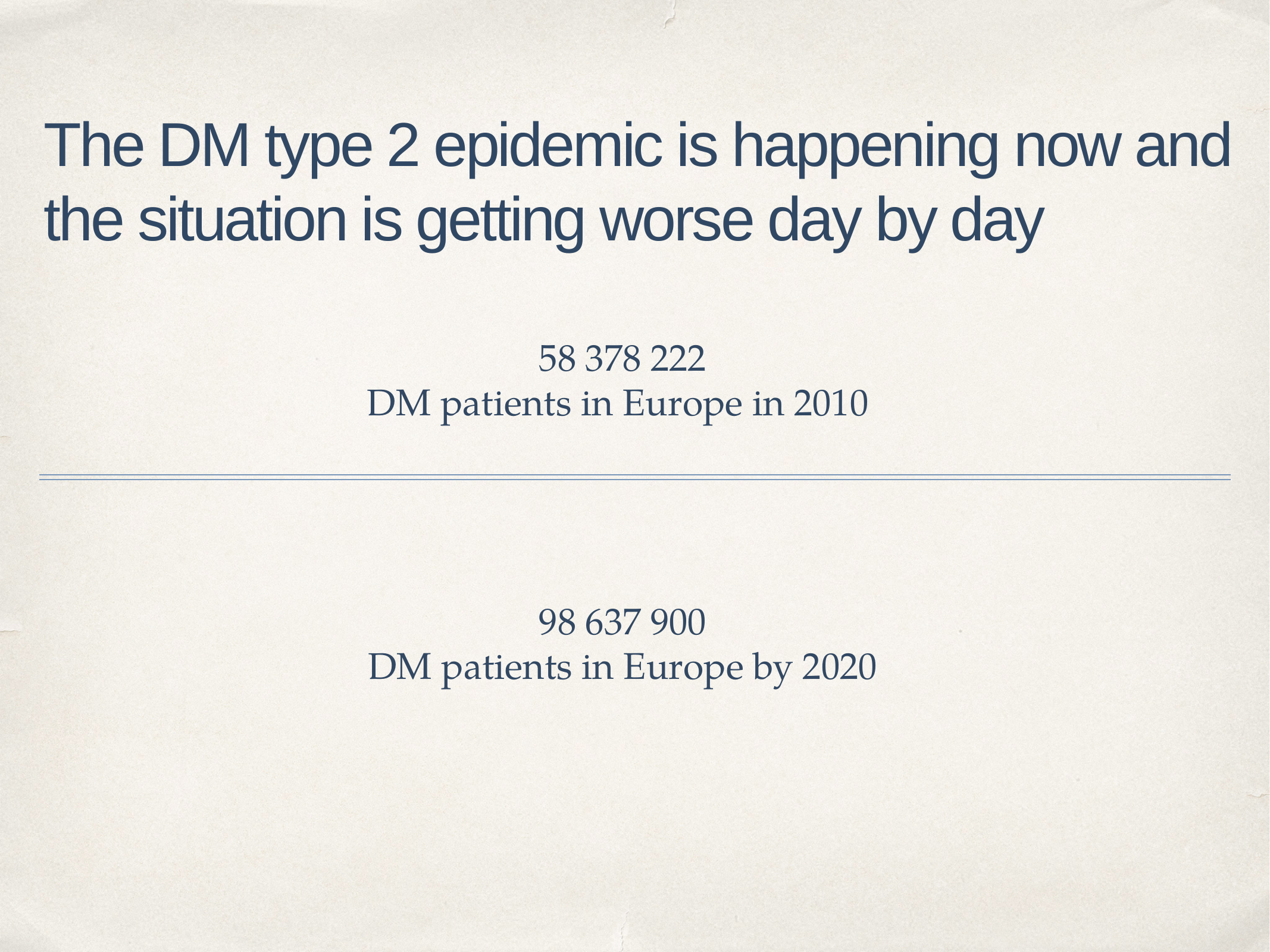

# The DM type 2 epidemic is happening now and the situation is getting worse day by day
58 378 222
DM patients in Europe in 2010
98 637 900
DM patients in Europe by 2020